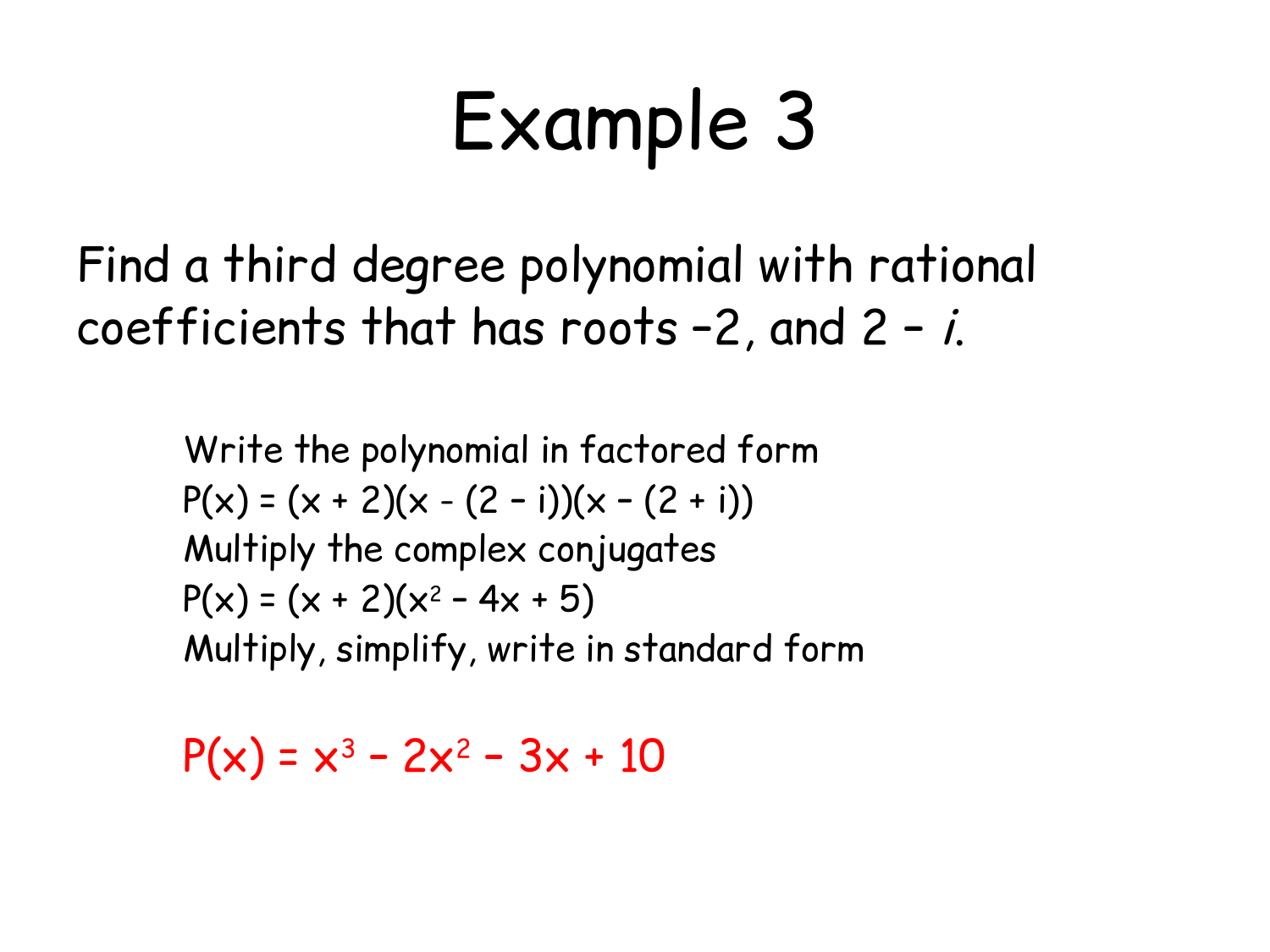

# Example 3
Find a third degree polynomial with rational coefficients that has roots –2, and 2 – i.

	Write the polynomial in factored form
					P(x) = (x + 2)(x - (2 – i))(x – (2 + i))
	Multiply the complex conjugates
					P(x) = (x + 2)(x2 – 4x + 5)
	Multiply, simplify, write in standard form

			P(x) = x3 – 2x2 – 3x + 10